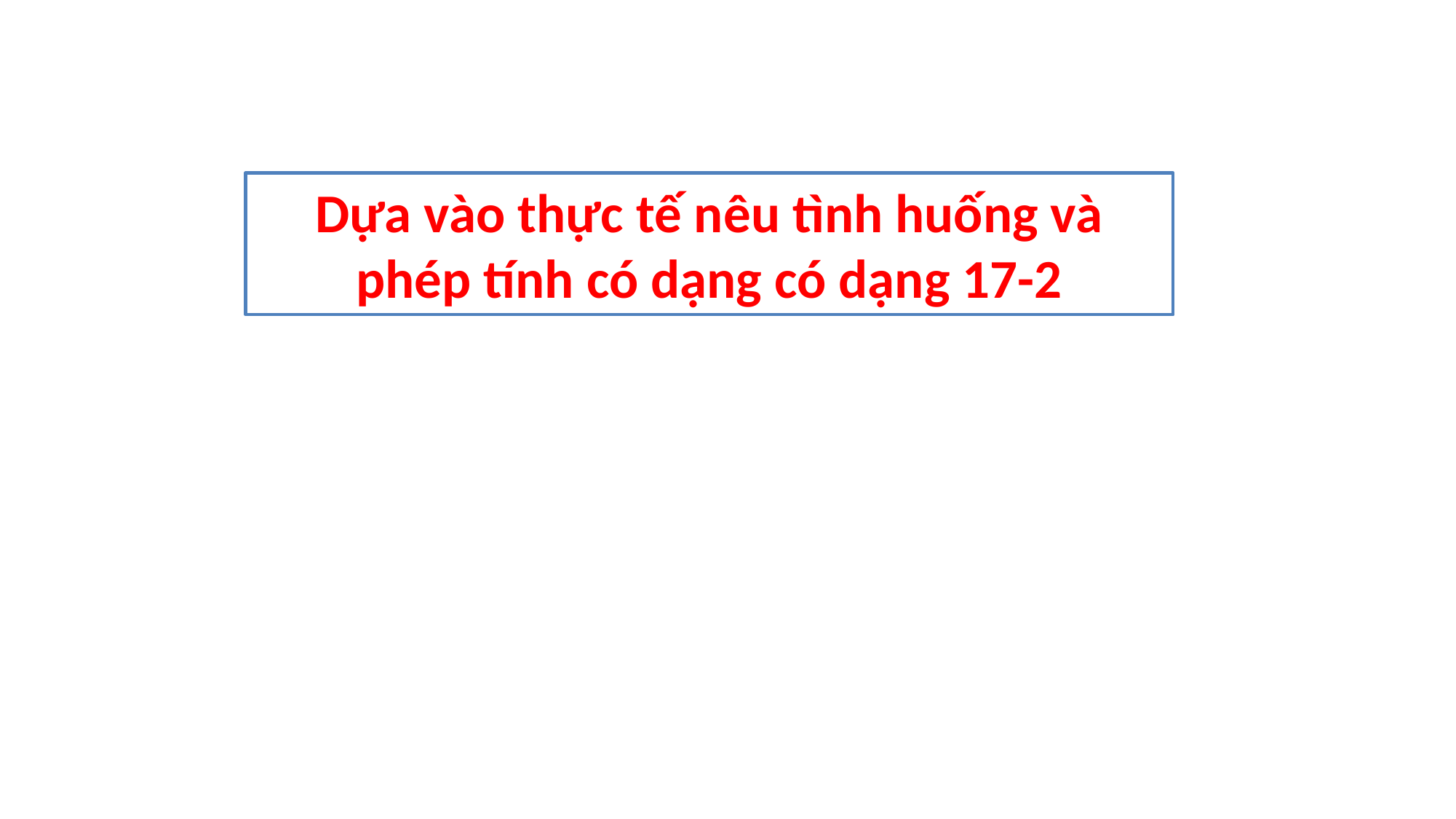

Dựa vào thực tế nêu tình huống và phép tính có dạng có dạng 17-2